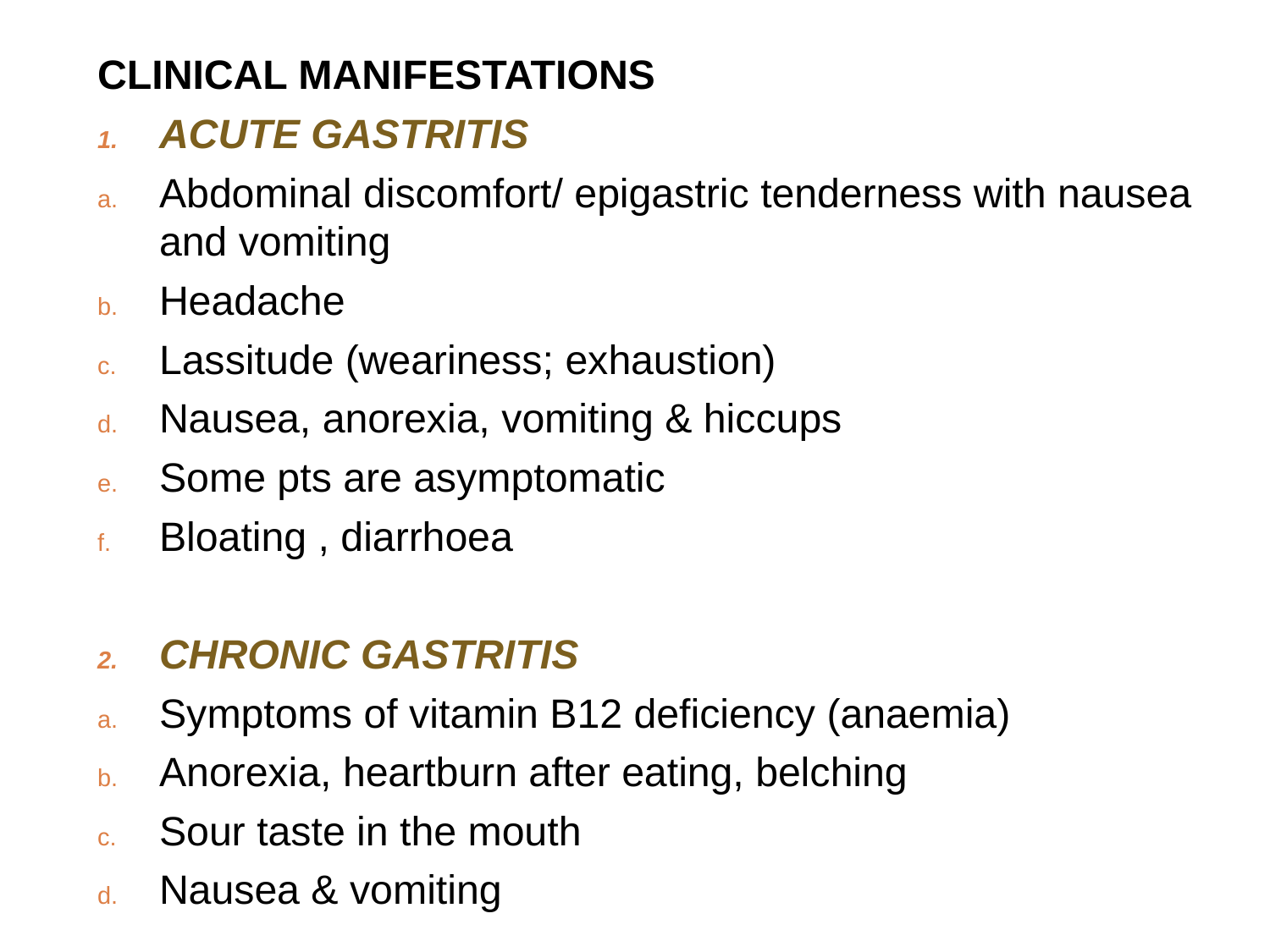

CLINICAL MANIFESTATIONS
ACUTE GASTRITIS
Abdominal discomfort/ epigastric tenderness with nausea and vomiting
Headache
Lassitude (weariness; exhaustion)
Nausea, anorexia, vomiting & hiccups
Some pts are asymptomatic
Bloating , diarrhoea

CHRONIC GASTRITIS
Symptoms of vitamin B12 deficiency (anaemia)
Anorexia, heartburn after eating, belching
Sour taste in the mouth
Nausea & vomiting